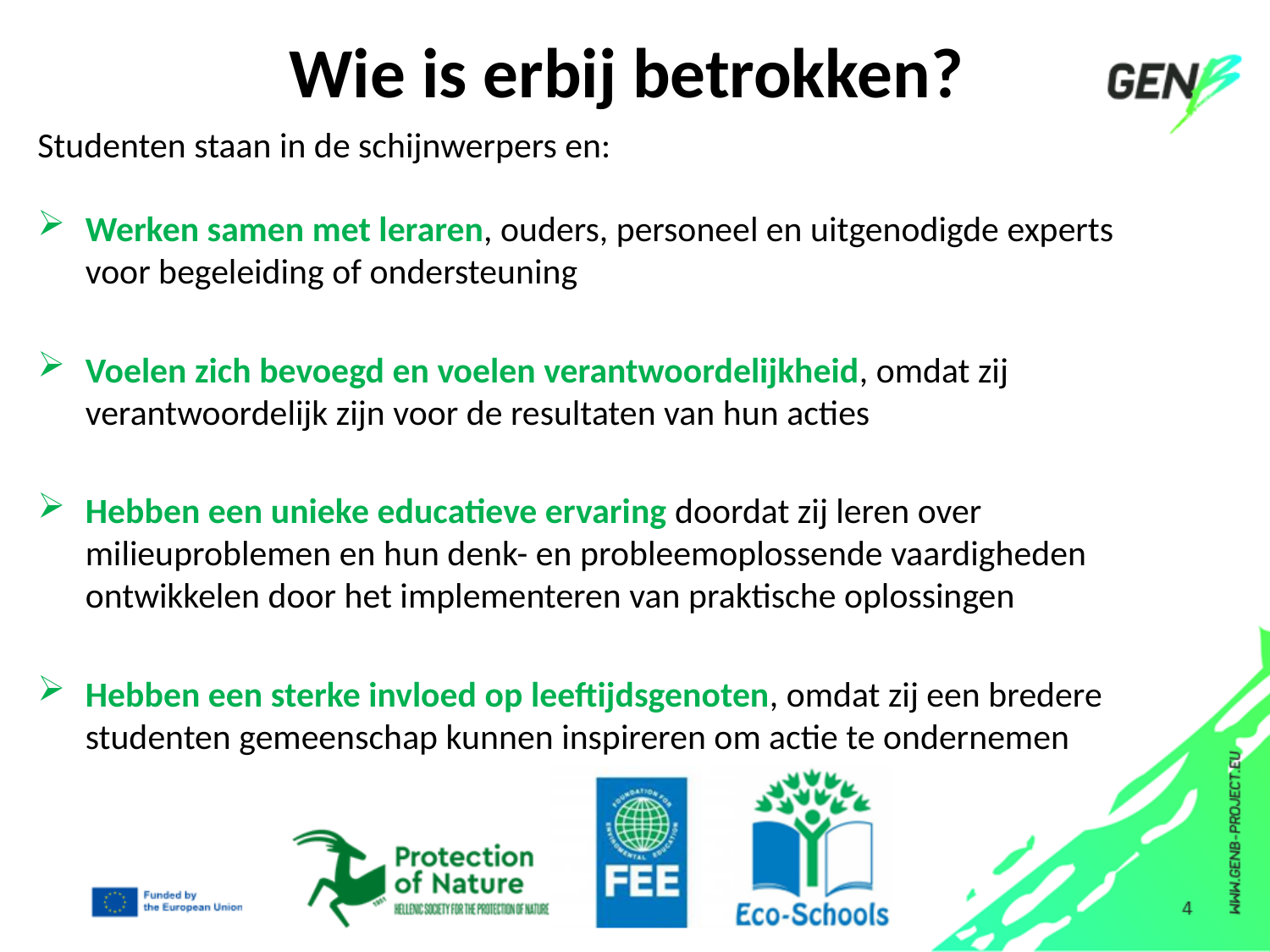

# Wie is erbij betrokken?
Studenten staan in de schijnwerpers en:

Werken samen met leraren, ouders, personeel en uitgenodigde experts voor begeleiding of ondersteuning

Voelen zich bevoegd en voelen verantwoordelijkheid, omdat zij verantwoordelijk zijn voor de resultaten van hun acties

Hebben een unieke educatieve ervaring doordat zij leren over milieuproblemen en hun denk- en probleemoplossende vaardigheden ontwikkelen door het implementeren van praktische oplossingen

Hebben een sterke invloed op leeftijdsgenoten, omdat zij een bredere studenten gemeenschap kunnen inspireren om actie te ondernemen